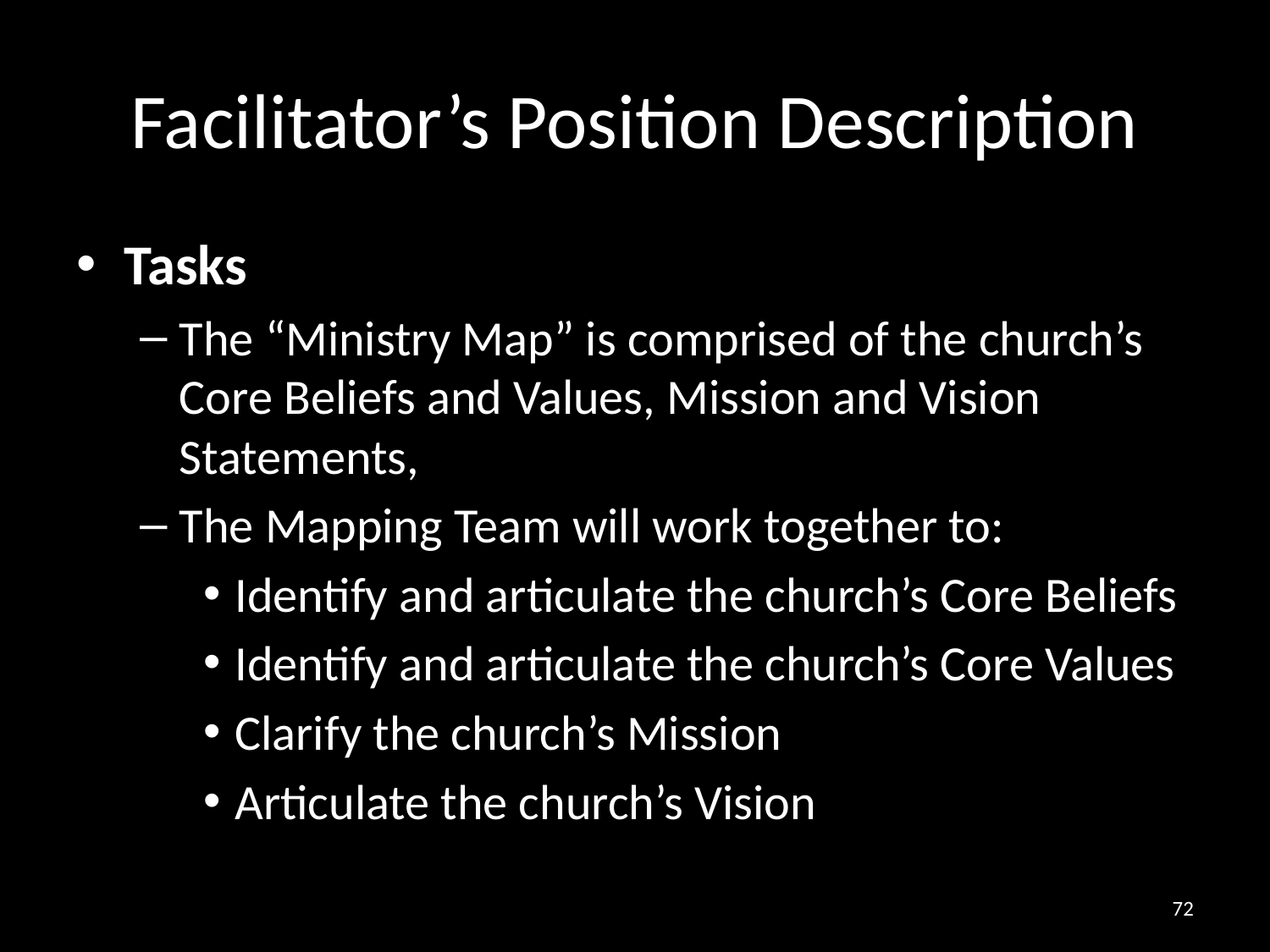

# Facilitator’s Position Description
Tasks
The “Ministry Map” is comprised of the church’s Core Beliefs and Values, Mission and Vision Statements,
The Mapping Team will work together to:
Identify and articulate the church’s Core Beliefs
Identify and articulate the church’s Core Values
Clarify the church’s Mission
Articulate the church’s Vision
72